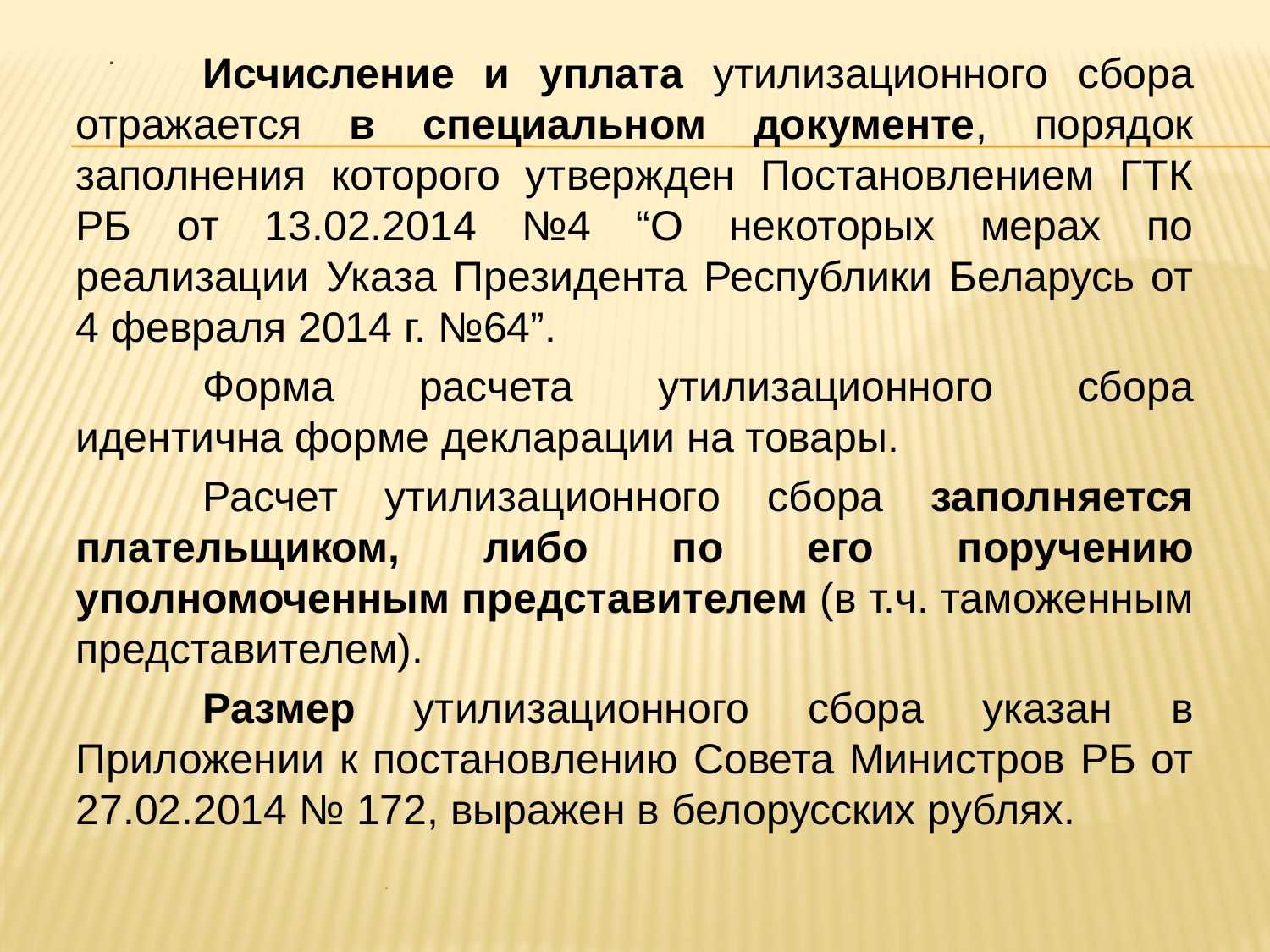

# .
	Исчисление и уплата утилизационного сбора отражается в специальном документе, порядок заполнения которого утвержден Постановлением ГТК РБ от 13.02.2014 №4 “О некоторых мерах по реализации Указа Президента Республики Беларусь от 4 февраля 2014 г. №64”.
	Форма расчета утилизационного сбора идентична форме декларации на товары.
	Расчет утилизационного сбора заполняется плательщиком, либо по его поручению уполномоченным представителем (в т.ч. таможенным представителем).
	Размер утилизационного сбора указан в Приложении к постановлению Совета Министров РБ от 27.02.2014 № 172, выражен в белорусских рублях.
.